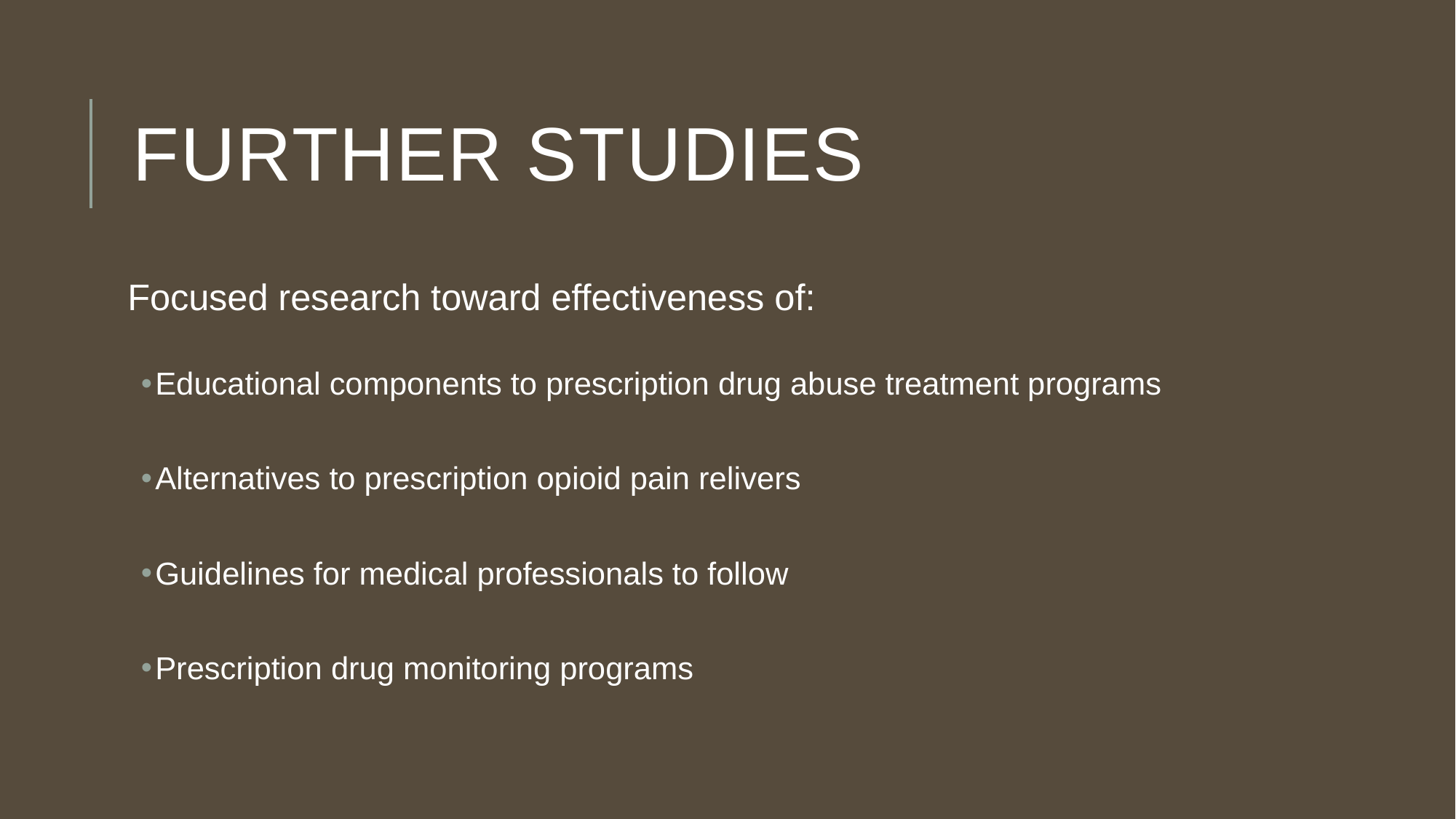

# Further studies
Focused research toward effectiveness of:
Educational components to prescription drug abuse treatment programs

Alternatives to prescription opioid pain relivers

Guidelines for medical professionals to follow

Prescription drug monitoring programs